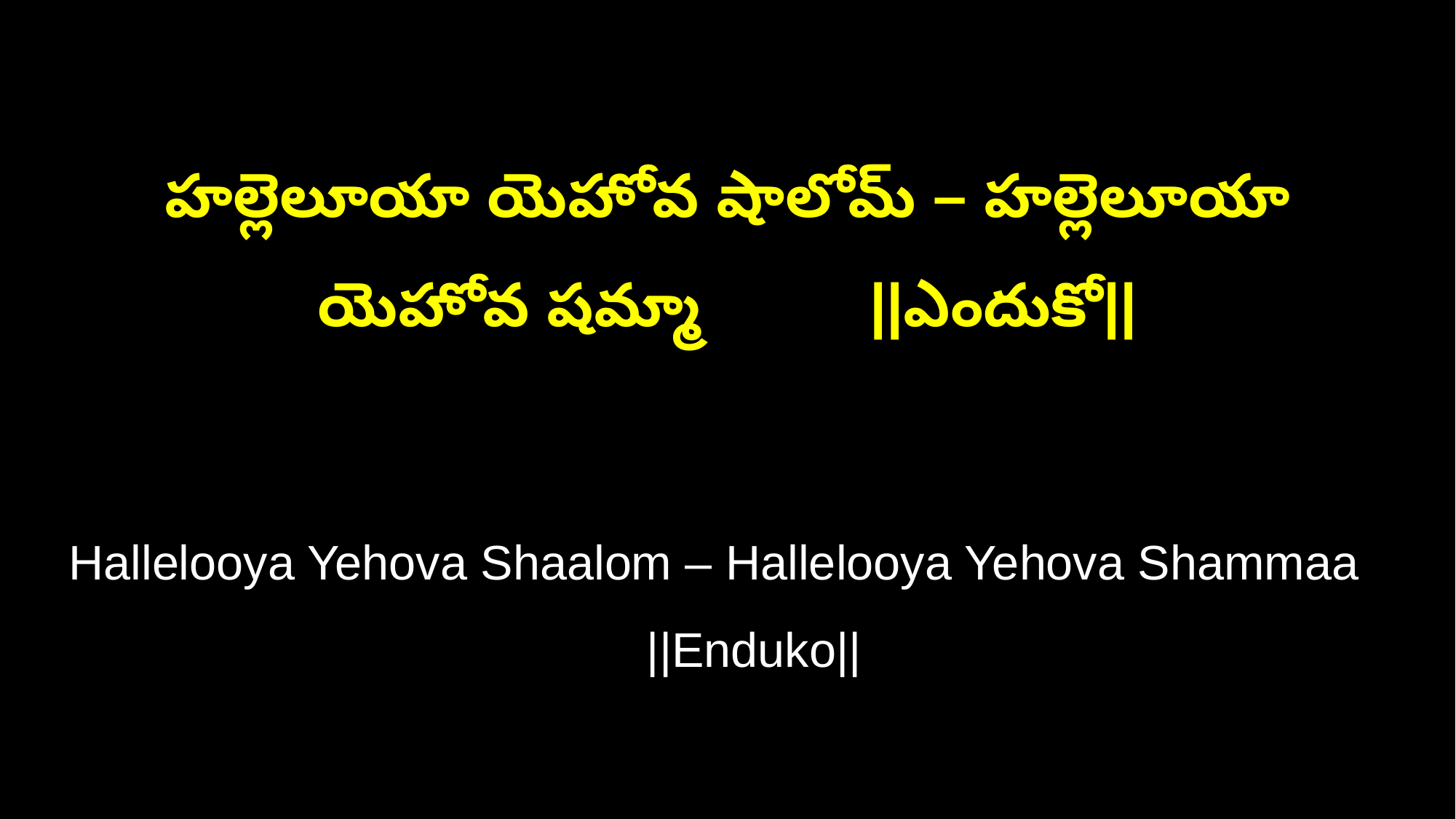

హల్లెలూయా యెహోవ షాలోమ్ – హల్లెలూయా యెహోవ షమ్మా          ||ఎందుకో||
Hallelooya Yehova Shaalom – Hallelooya Yehova Shammaa       ||Enduko||